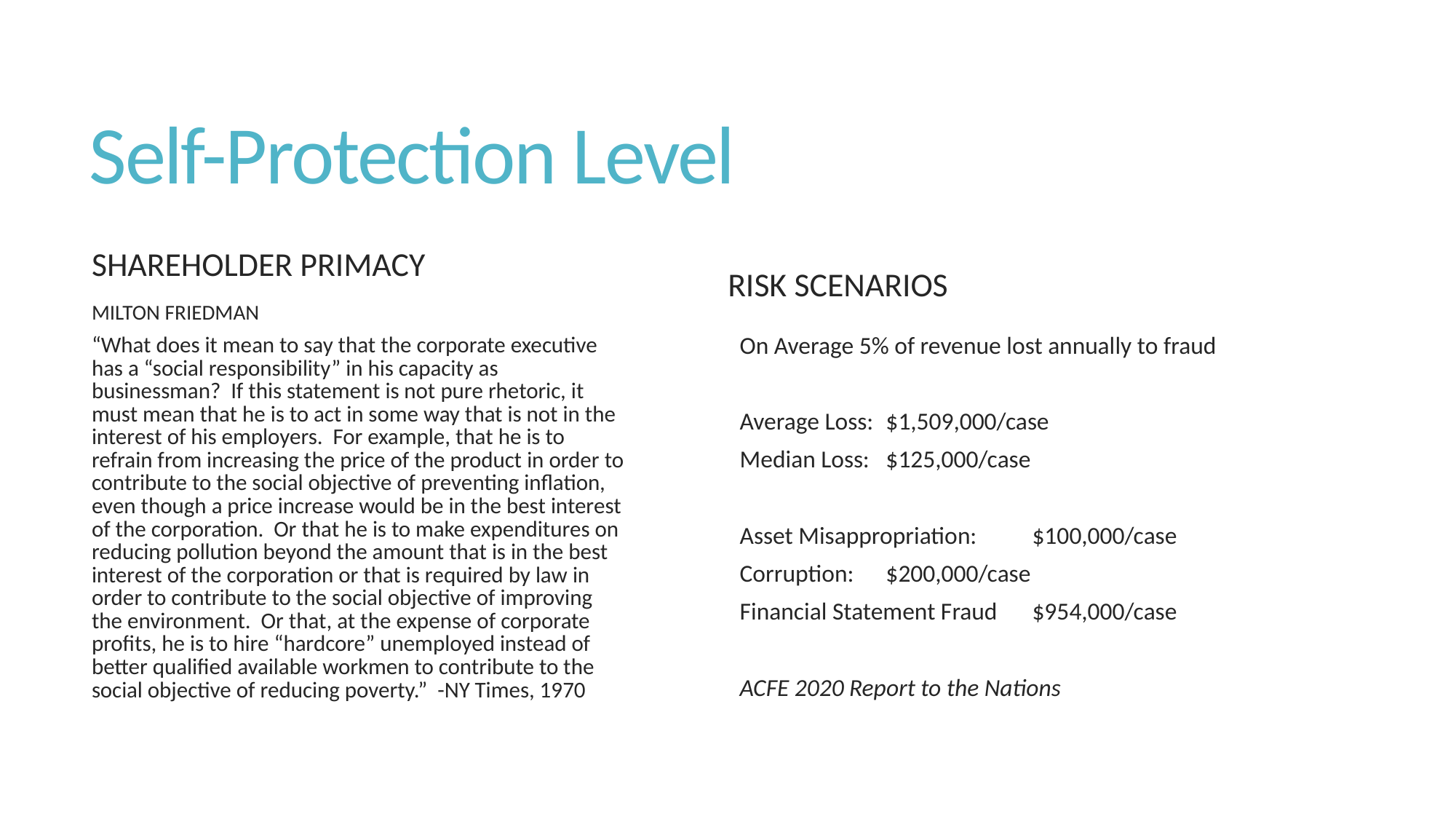

# Self-Protection Level
Risk Scenarios
Shareholder Primacy
Milton Friedman
On Average 5% of revenue lost annually to fraud

Average Loss:		$1,509,000/case
Median Loss:		$125,000/case

Asset Misappropriation: 	$100,000/case
Corruption:		$200,000/case
Financial Statement Fraud	$954,000/case

ACFE 2020 Report to the Nations
“What does it mean to say that the corporate executive has a “social responsibility” in his capacity as businessman?  If this statement is not pure rhetoric, it must mean that he is to act in some way that is not in the interest of his employers.  For example, that he is to refrain from increasing the price of the product in order to contribute to the social objective of preventing inflation, even though a price increase would be in the best interest of the corporation.  Or that he is to make expenditures on reducing pollution beyond the amount that is in the best interest of the corporation or that is required by law in order to contribute to the social objective of improving the environment.  Or that, at the expense of corporate profits, he is to hire “hardcore” unemployed instead of better qualified available workmen to contribute to the social objective of reducing poverty.”  -NY Times, 1970